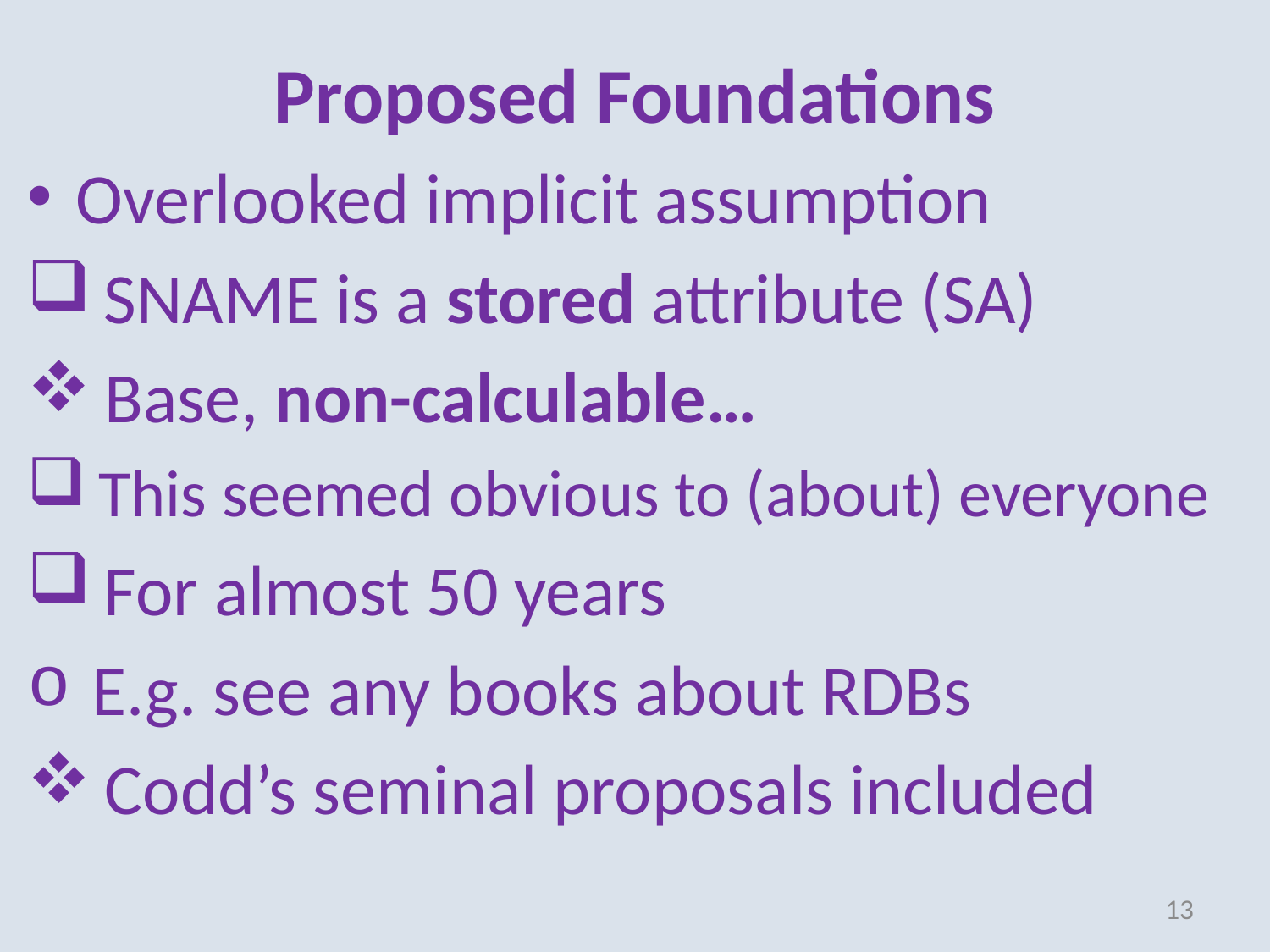

# Proposed Foundations
Overlooked implicit assumption
 SNAME is a stored attribute (SA)
 Base, non-calculable…
 This seemed obvious to (about) everyone
 For almost 50 years
 E.g. see any books about RDBs
 Codd’s seminal proposals included

13